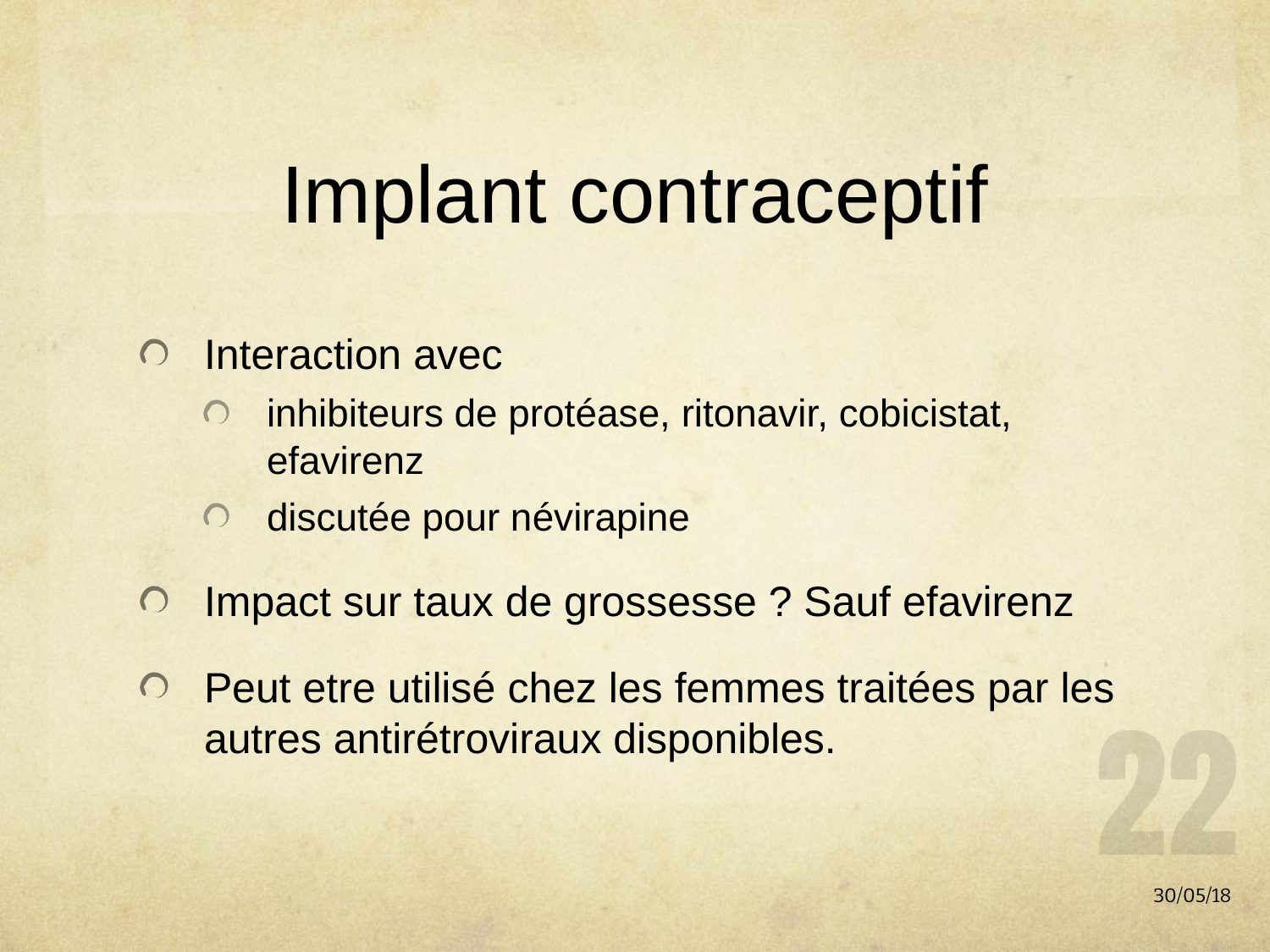

# Implant contraceptif
Interaction avec
inhibiteurs de protéase, ritonavir, cobicistat, efavirenz
discutée pour névirapine
Impact sur taux de grossesse ? Sauf efavirenz
Peut etre utilisé chez les femmes traitées par les autres antirétroviraux disponibles.

22
30/05/18